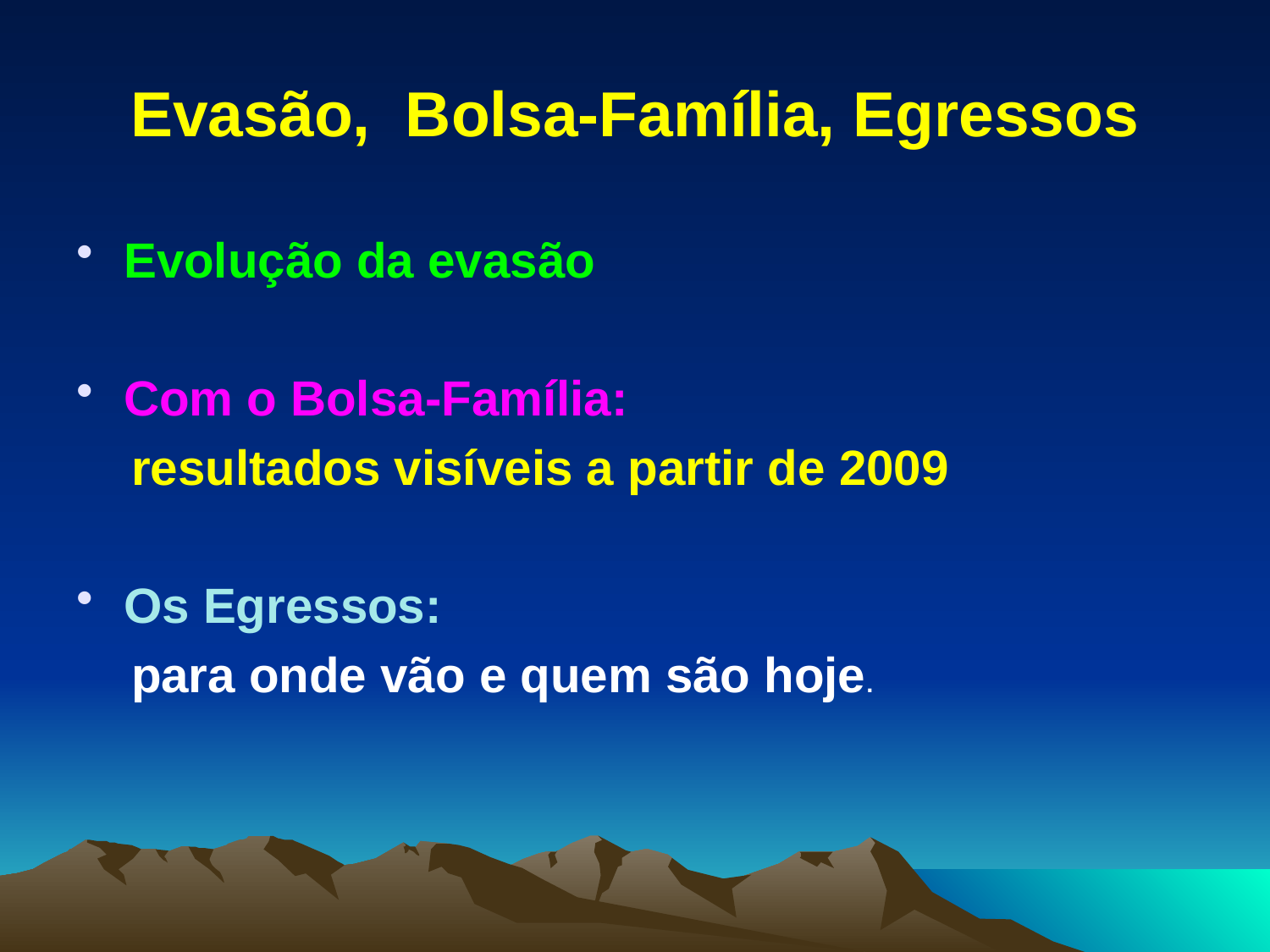

# Evasão,  Bolsa-Família, Egressos
Evolução da evasão

Com o Bolsa-Família:
    resultados visíveis a partir de 2009

Os Egressos:
    para onde vão e quem são hoje.